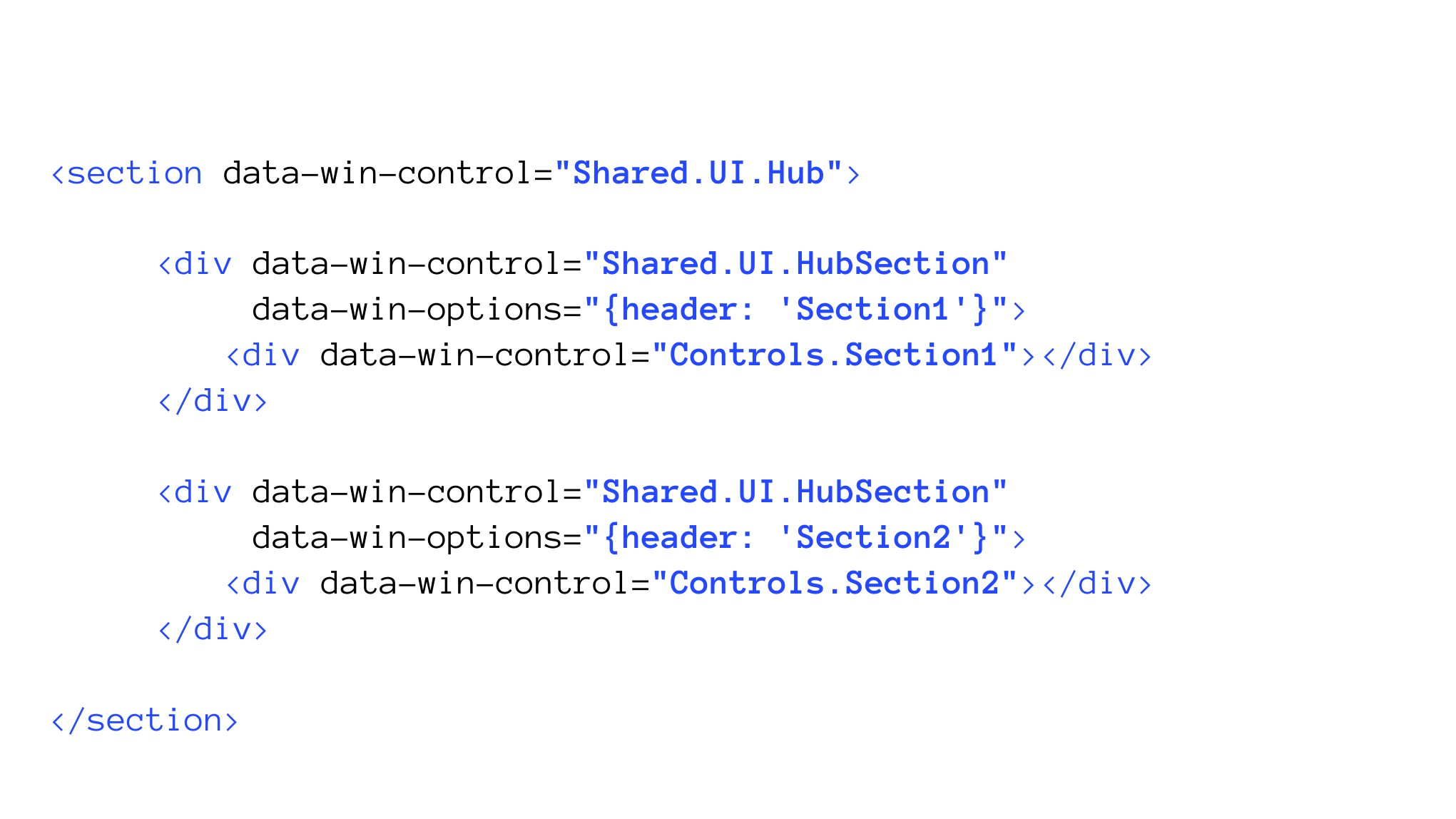

<section data-win-control="Shared.UI.Hub">

	<div data-win-control="Shared.UI.HubSection"
	     data-win-options="{header: 'Section1'}">
         <div data-win-control="Controls.Section1"></div>
	</div>

	<div data-win-control="Shared.UI.HubSection"
	     data-win-options="{header: 'Section2'}">
         <div data-win-control="Controls.Section2"></div>
	</div>

</section>